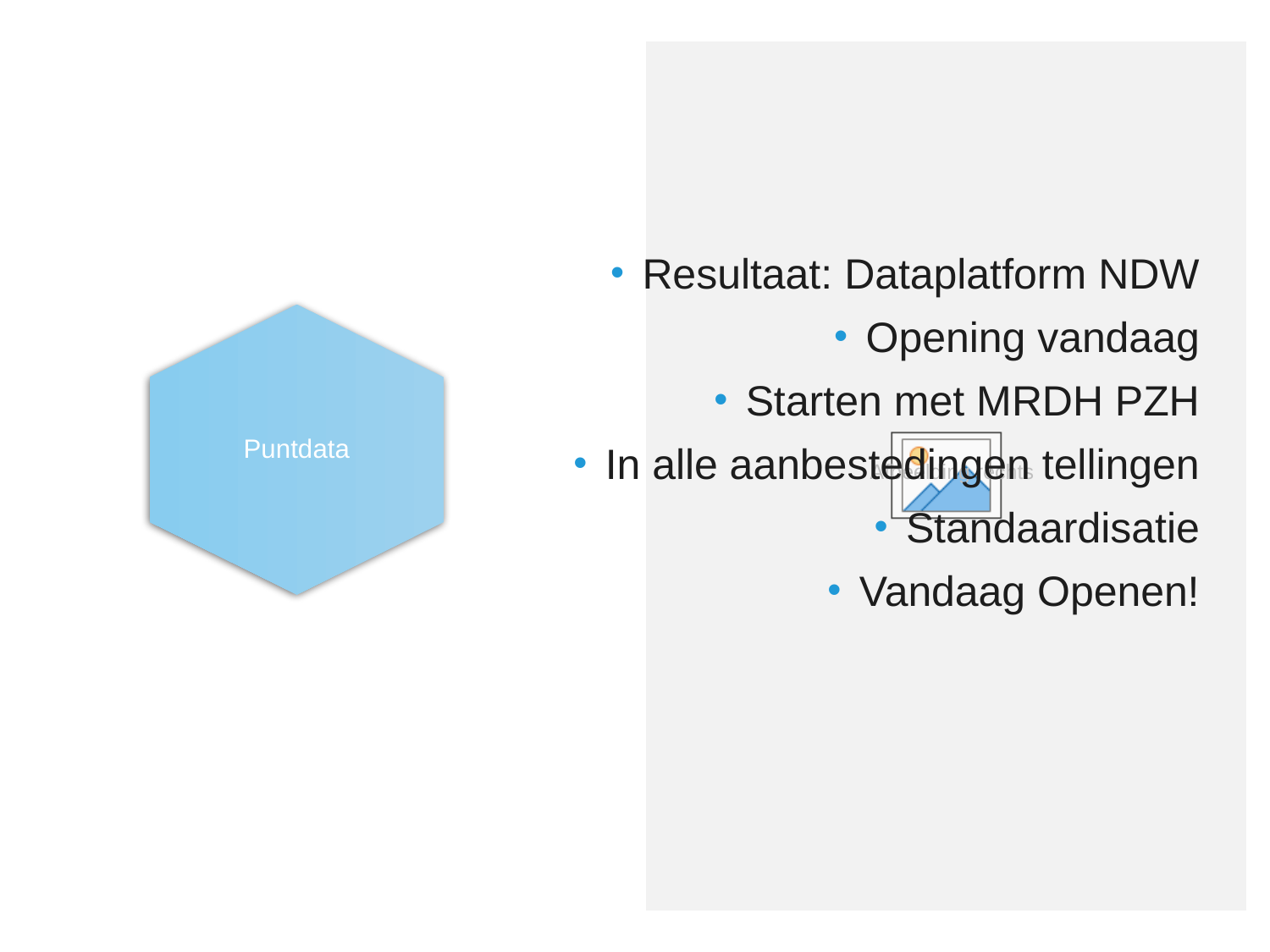

#

Resultaat: Dataplatform NDW
Opening vandaag
Starten met MRDH PZH
In alle aanbestedingen tellingen
Standaardisatie
Vandaag Openen!

Puntdata